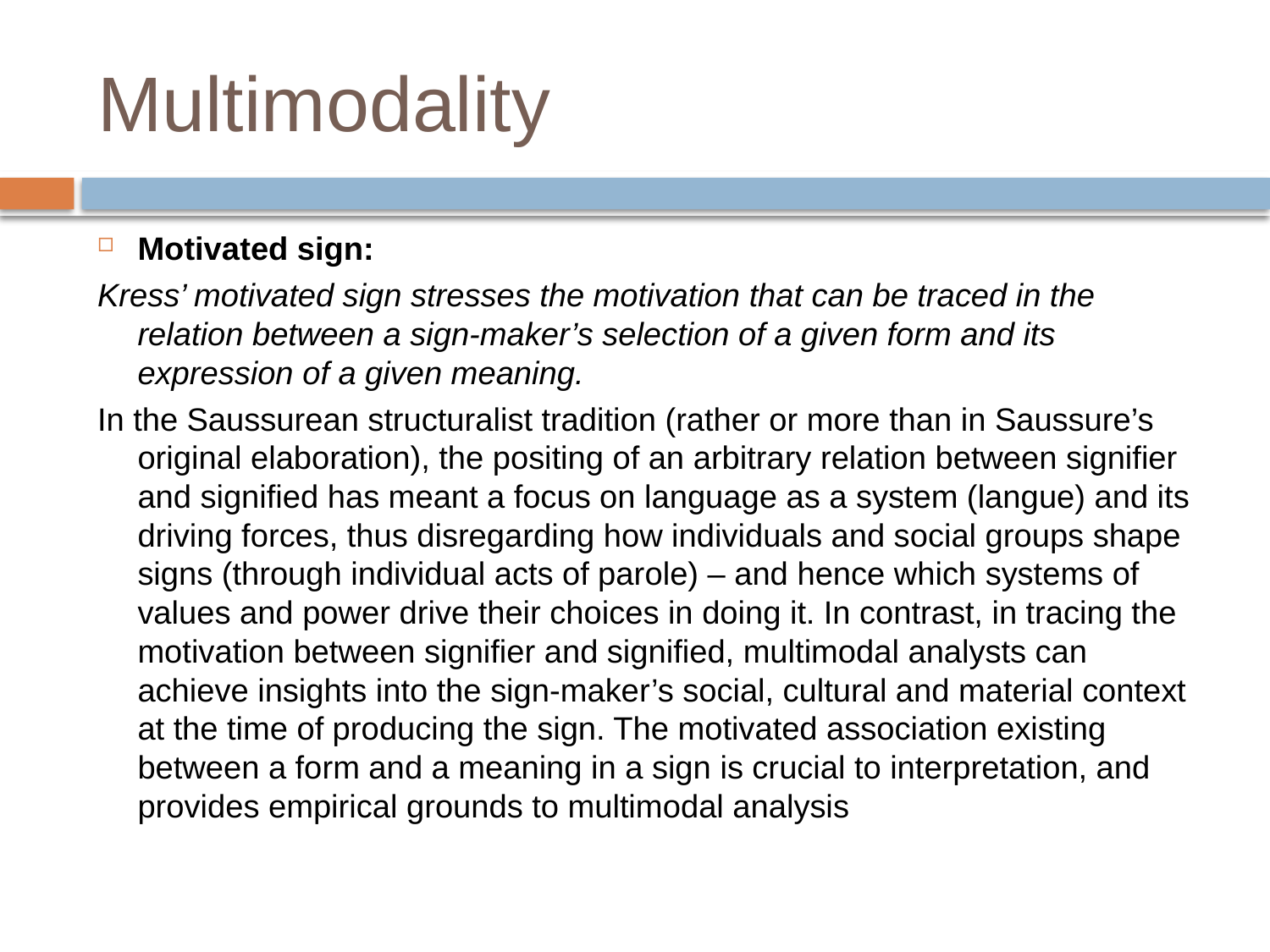

# Multimodality
Motivated sign:
Kress’ motivated sign stresses the motivation that can be traced in the relation between a sign-maker’s selection of a given form and its expression of a given meaning.
In the Saussurean structuralist tradition (rather or more than in Saussure’s original elaboration), the positing of an arbitrary relation between signifier and signified has meant a focus on language as a system (langue) and its driving forces, thus disregarding how individuals and social groups shape signs (through individual acts of parole) – and hence which systems of values and power drive their choices in doing it. In contrast, in tracing the motivation between signifier and signified, multimodal analysts can achieve insights into the sign-maker’s social, cultural and material context at the time of producing the sign. The motivated association existing between a form and a meaning in a sign is crucial to interpretation, and provides empirical grounds to multimodal analysis